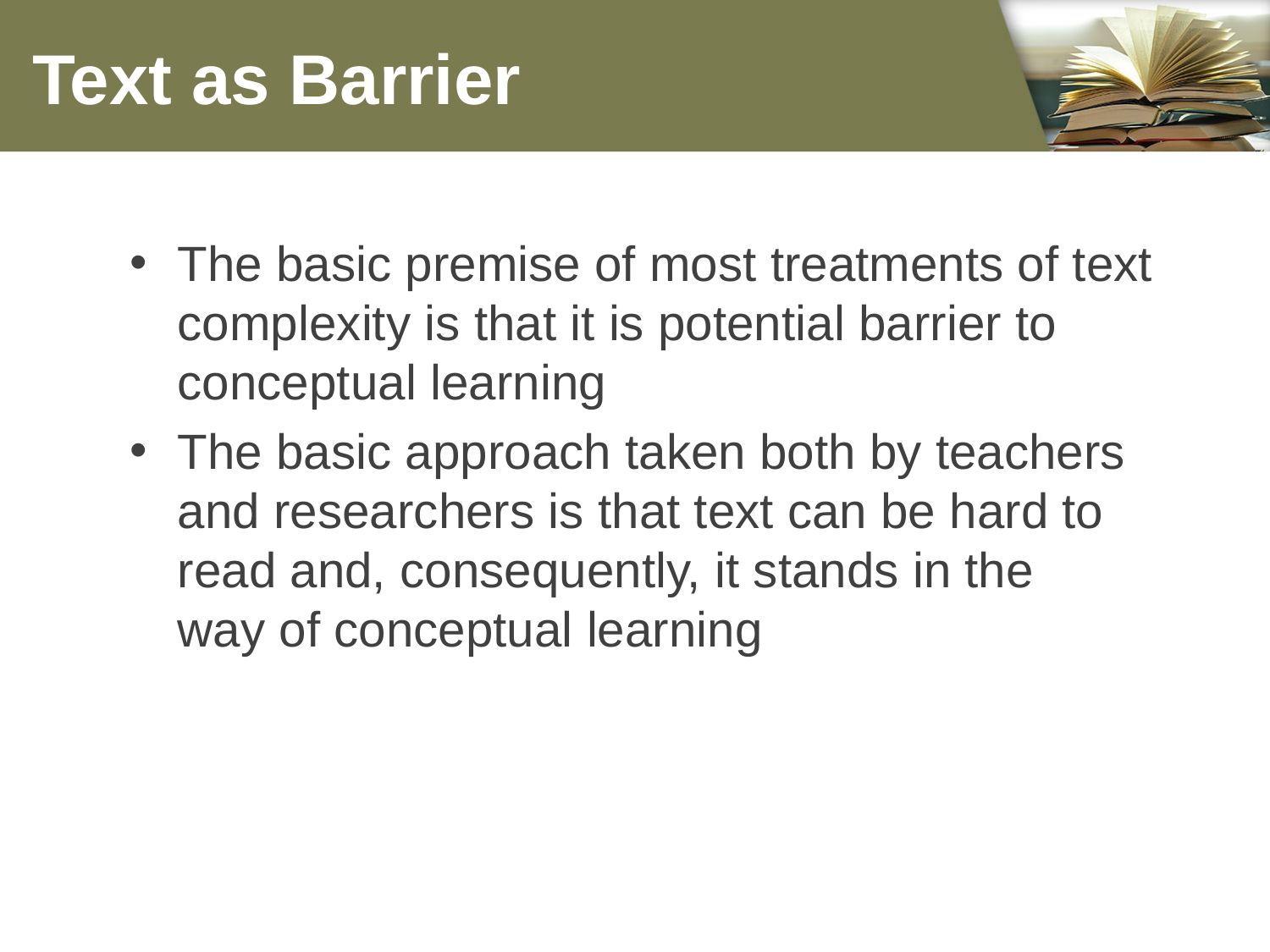

# Text as Barrier
The basic premise of most treatments of text  complexity is that it is potential barrier to         conceptual learning
The basic approach taken both by teachers    and researchers is that text can be hard to      read and, consequently, it stands in the          way of conceptual learning